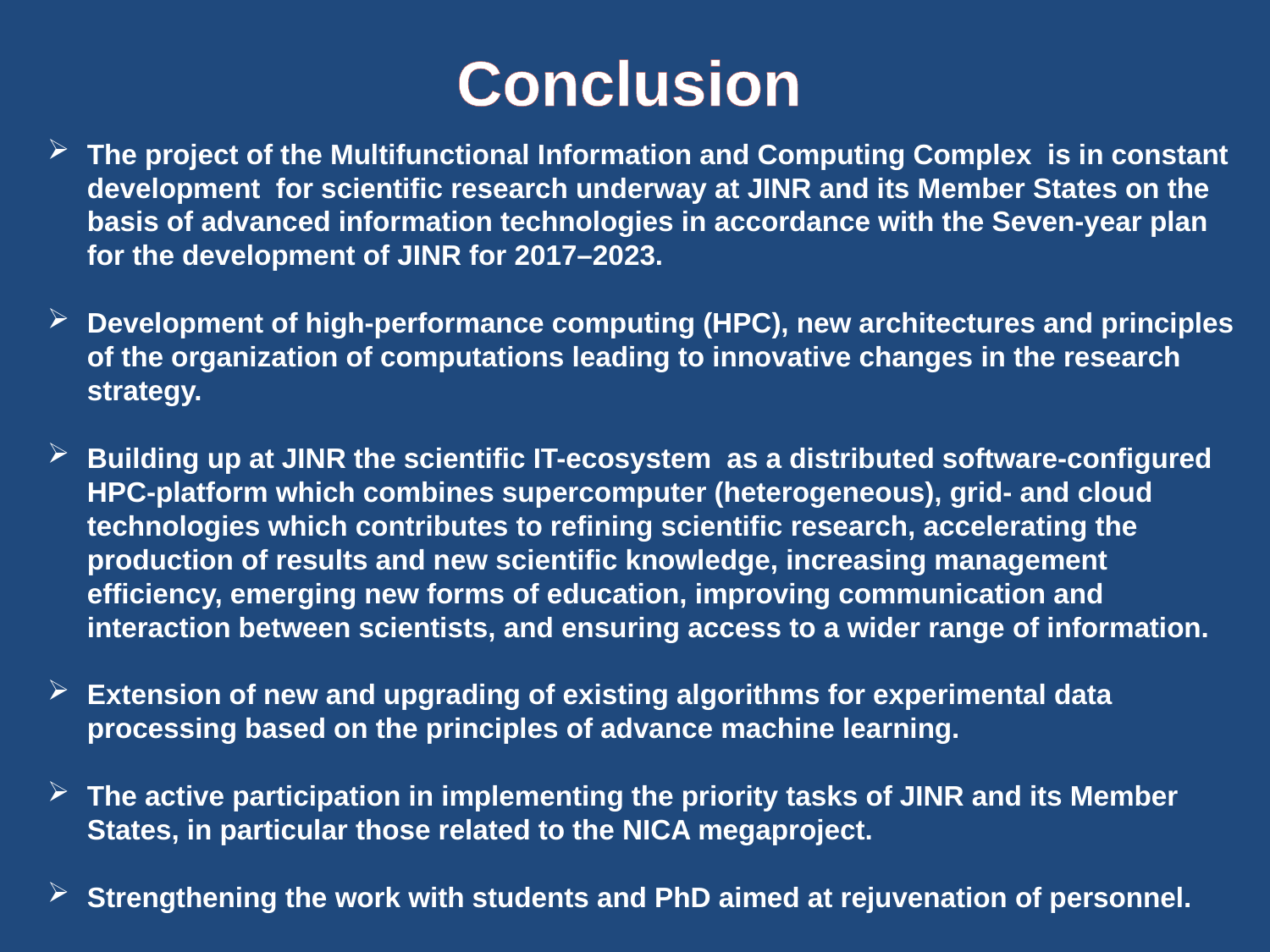

Conclusion

The project of the Multifunctional Information and Computing Complex  is in constant development  for scientific research underway at JINR and its Member States on the basis of advanced information technologies in accordance with the Seven-year plan for the development of JINR for 2017–2023.

Development of high-performance computing (HPC), new architectures and principles of the organization of computations leading to innovative changes in the research strategy.

Building up at JINR the scientific IT-ecosystem  as a distributed software-configured HPC-platform which combines supercomputer (heterogeneous), grid- and cloud technologies which contributes to refining scientific research, accelerating the production of results and new scientific knowledge, increasing management efficiency, emerging new forms of education, improving communication and interaction between scientists, and ensuring access to a wider range of information.

Extension of new and upgrading of existing algorithms for experimental data processing based on the principles of advance machine learning.

The active participation in implementing the priority tasks of JINR and its Member States, in particular those related to the NICA megaproject.

Strengthening the work with students and PhD aimed at rejuvenation of personnel.